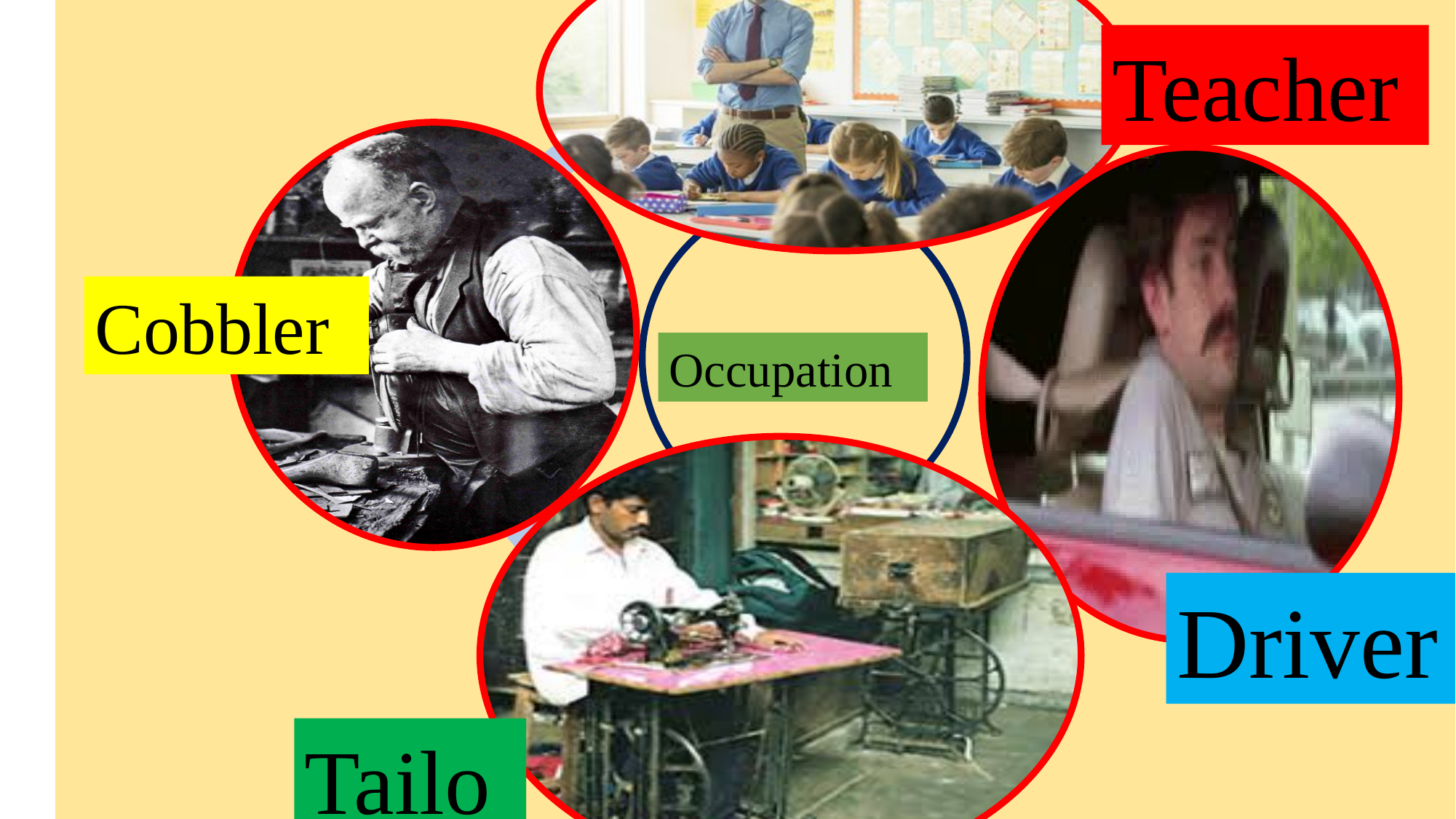

OOOooCCUPATION

Teacher
Look and say
Cobbler
Occupation
Driver
Tailor